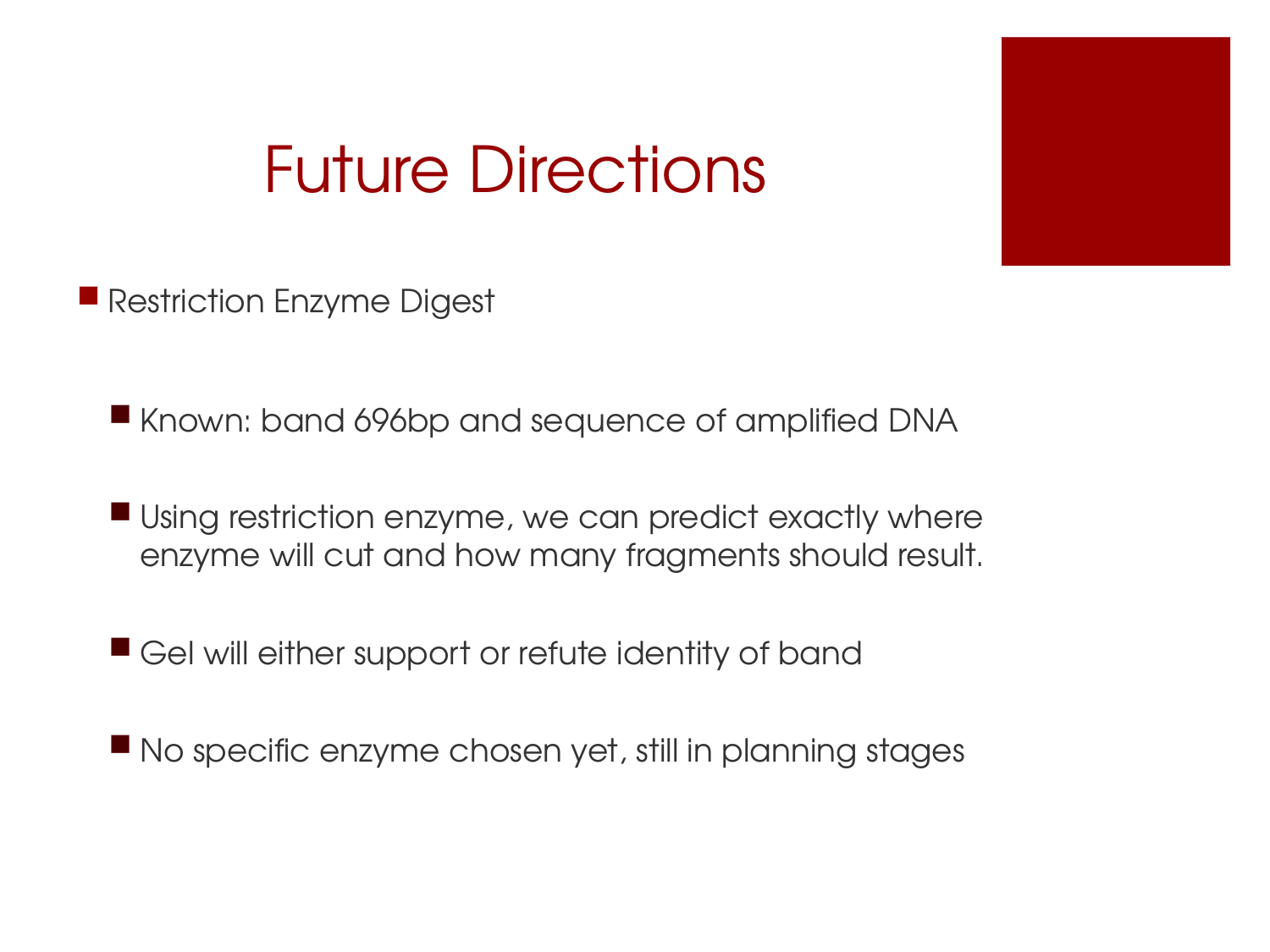

# Future Directions
Restriction Enzyme Digest

Known: band 696bp and sequence of amplified DNA

Using restriction enzyme, we can predict exactly where enzyme will cut and how many fragments should result.

Gel will either support or refute identity of band

No specific enzyme chosen yet, still in planning stages